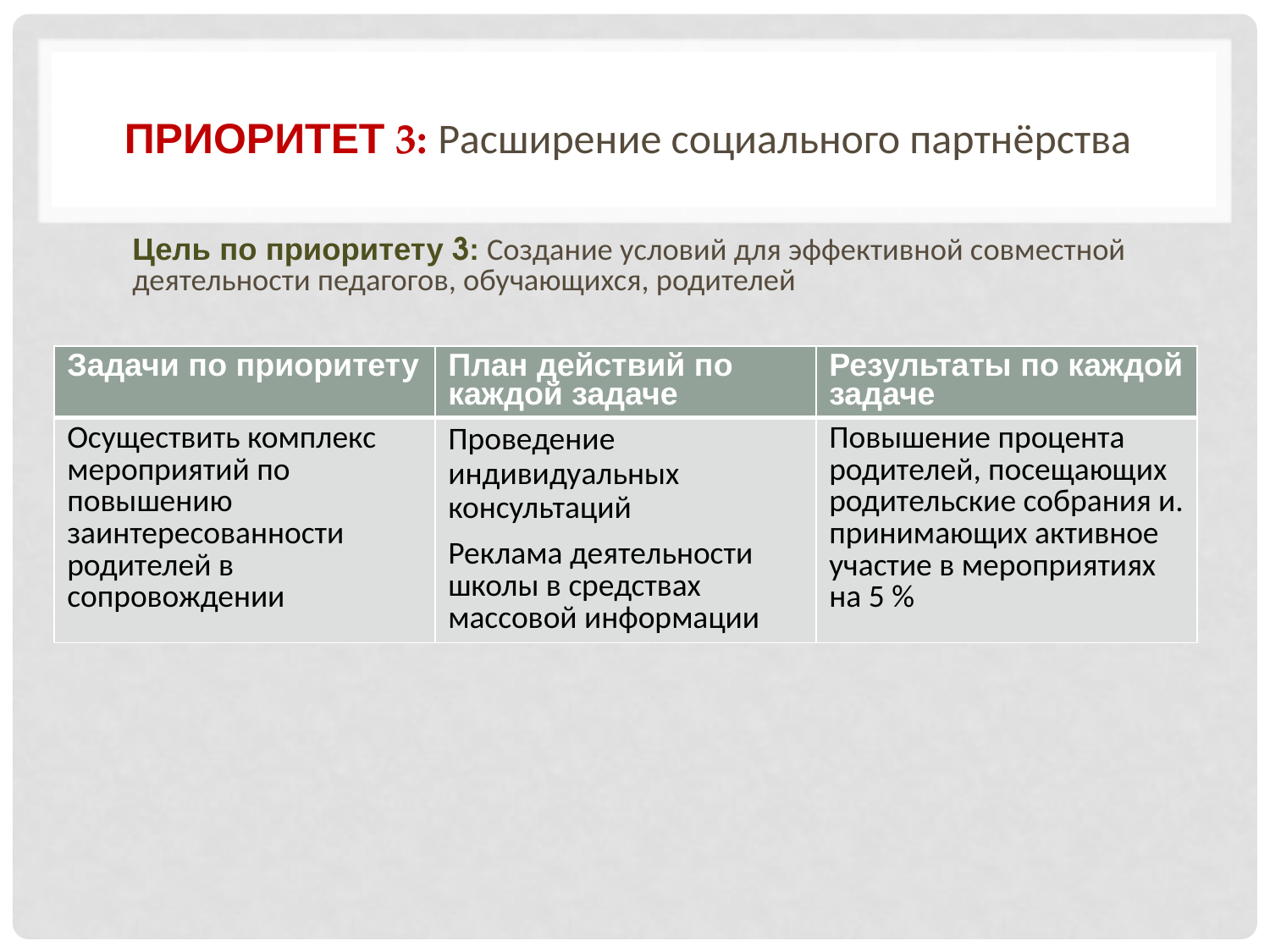

# Приоритет 3: Расширение социального партнёрства
Цель по приоритету 3: Создание условий для эффективной совместной деятельности педагогов, обучающихся, родителей

| Задачи по приоритету | План действий по каждой задаче | Результаты по каждой задаче |
| --- | --- | --- |
| Осуществить комплекс мероприятий по повышению заинтересованности родителей в сопровождении | Проведение индивидуальных консультаций Реклама деятельности школы в средствах массовой информации | Повышение процента родителей, посещающих родительские собрания и. принимающих активное участие в мероприятиях на 5 % |